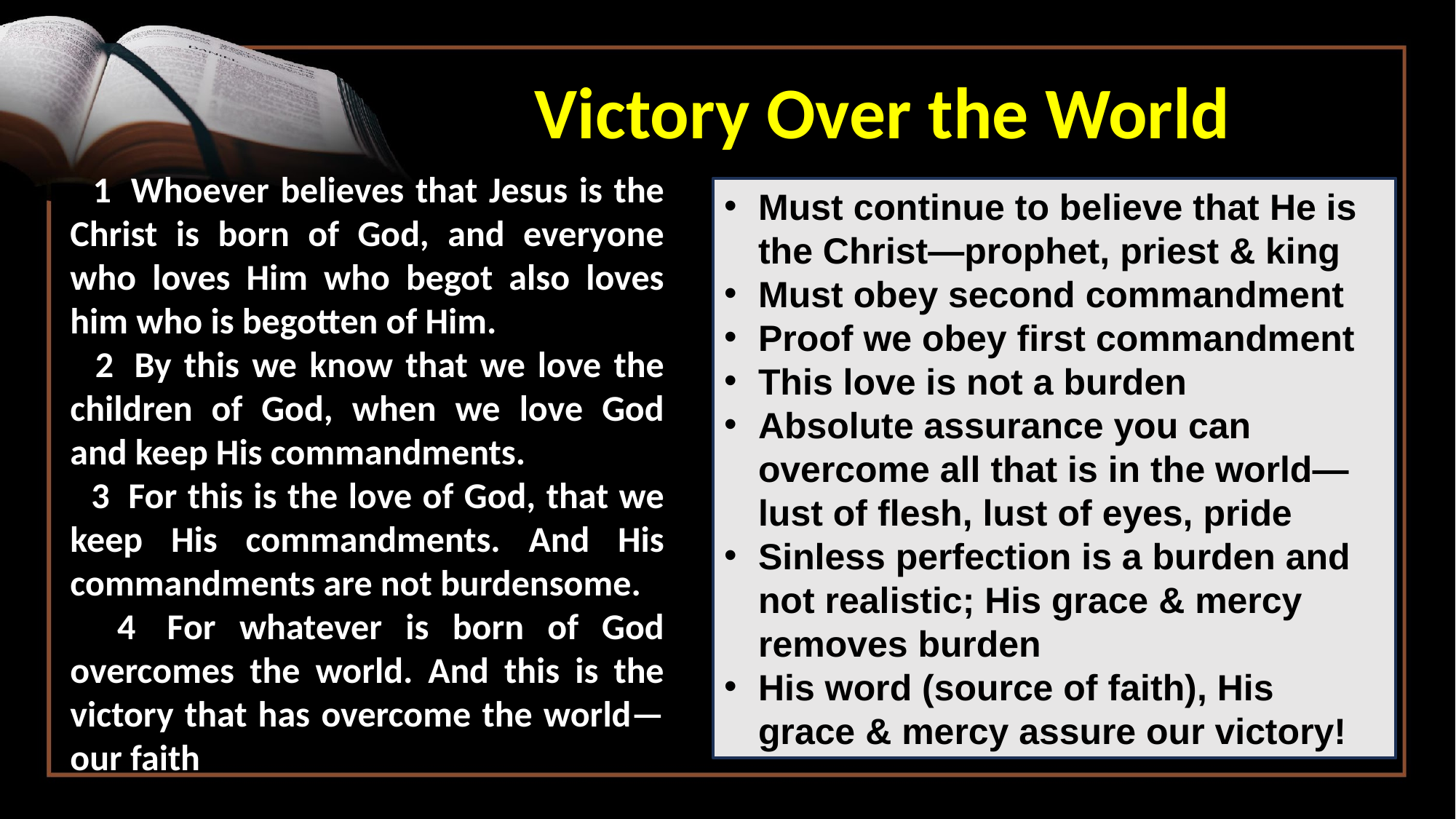

Victory Over the World
  1  Whoever believes that Jesus is the Christ is born of God, and everyone who loves Him who begot also loves him who is begotten of Him.
  2  By this we know that we love the children of God, when we love God and keep His commandments.
  3  For this is the love of God, that we keep His commandments. And His commandments are not burdensome.
  4  For whatever is born of God overcomes the world. And this is the victory that has overcome the world—our faith
Must continue to believe that He is the Christ—prophet, priest & king
Must obey second commandment
Proof we obey first commandment
This love is not a burden
Absolute assurance you can overcome all that is in the world—lust of flesh, lust of eyes, pride
Sinless perfection is a burden and not realistic; His grace & mercy removes burden
His word (source of faith), His  grace & mercy assure our victory!